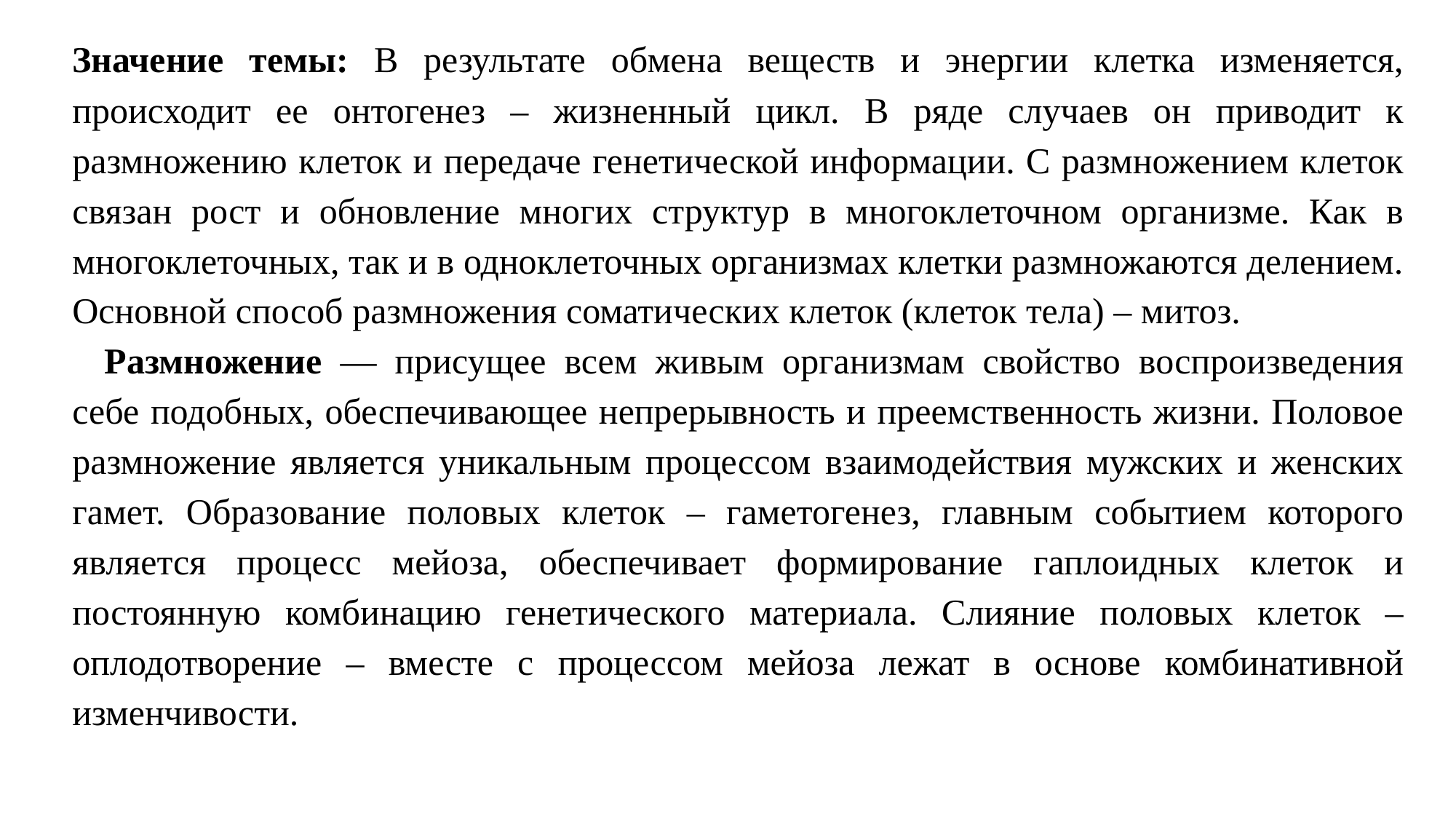

Значение темы: В результате обмена веществ и энергии клетка изменяется, происходит ее онтогенез – жизненный цикл. В ряде случаев он приводит к размножению клеток и передаче генетической информации. С размножением клеток связан рост и обновление многих структур в многоклеточном организме. Как в многоклеточных, так и в одноклеточных организмах клетки размножаются делением. Основной способ размножения соматических клеток (клеток тела) – митоз.
Размножение — присущее всем живым организмам свойство воспроизведения себе подобных, обеспечивающее непрерывность и преемственность жизни. Половое размножение является уникальным процессом взаимодействия мужских и женских гамет. Образование половых клеток – гаметогенез, главным событием которого является процесс мейоза, обеспечивает формирование гаплоидных клеток и постоянную комбинацию генетического материала. Слияние половых клеток – оплодотворение – вместе с процессом мейоза лежат в основе комбинативной изменчивости.